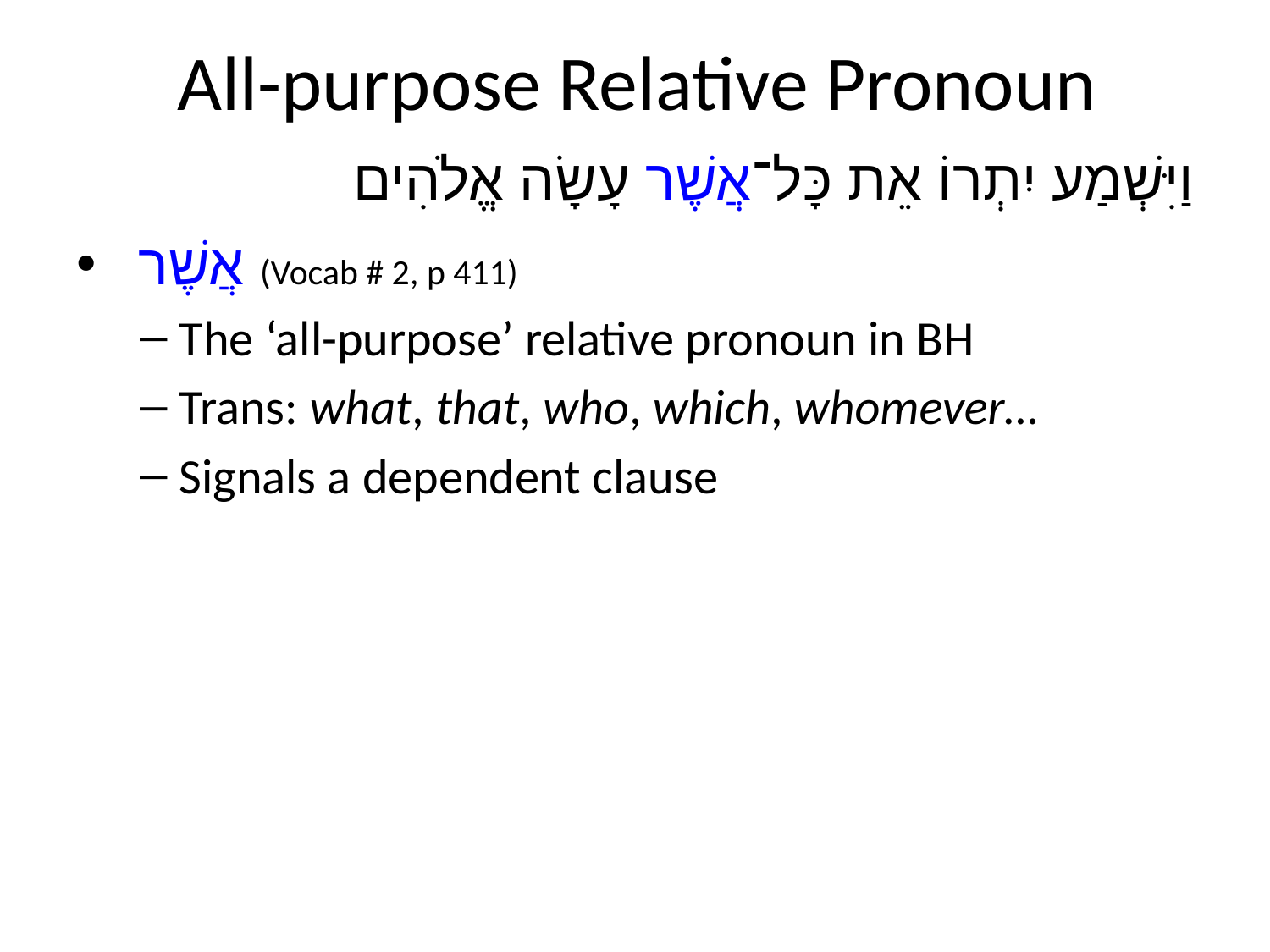

# All-purpose Relative Pronoun
וַיִּשְׁמַע יִתְרוֹ אֵת כָּל־אֲשֶׁר עָשָׂה אֱלֹהִים
 אֲשֶׁר (Vocab # 2, p 411)
The ‘all-purpose’ relative pronoun in BH
Trans: what, that, who, which, whomever…
Signals a dependent clause